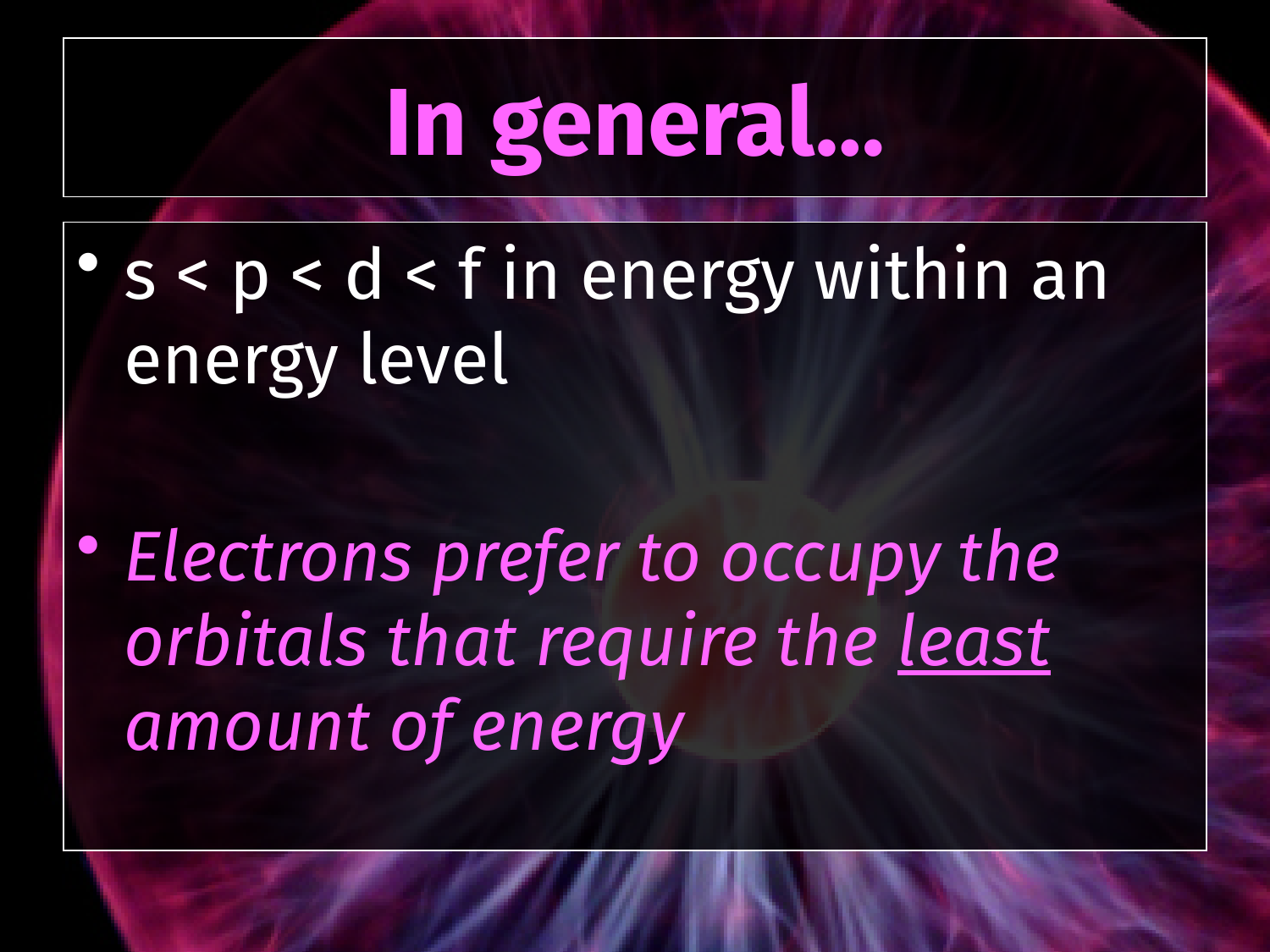

# In general…
s < p < d < f in energy within an energy level

Electrons prefer to occupy the orbitals that require the least amount of energy